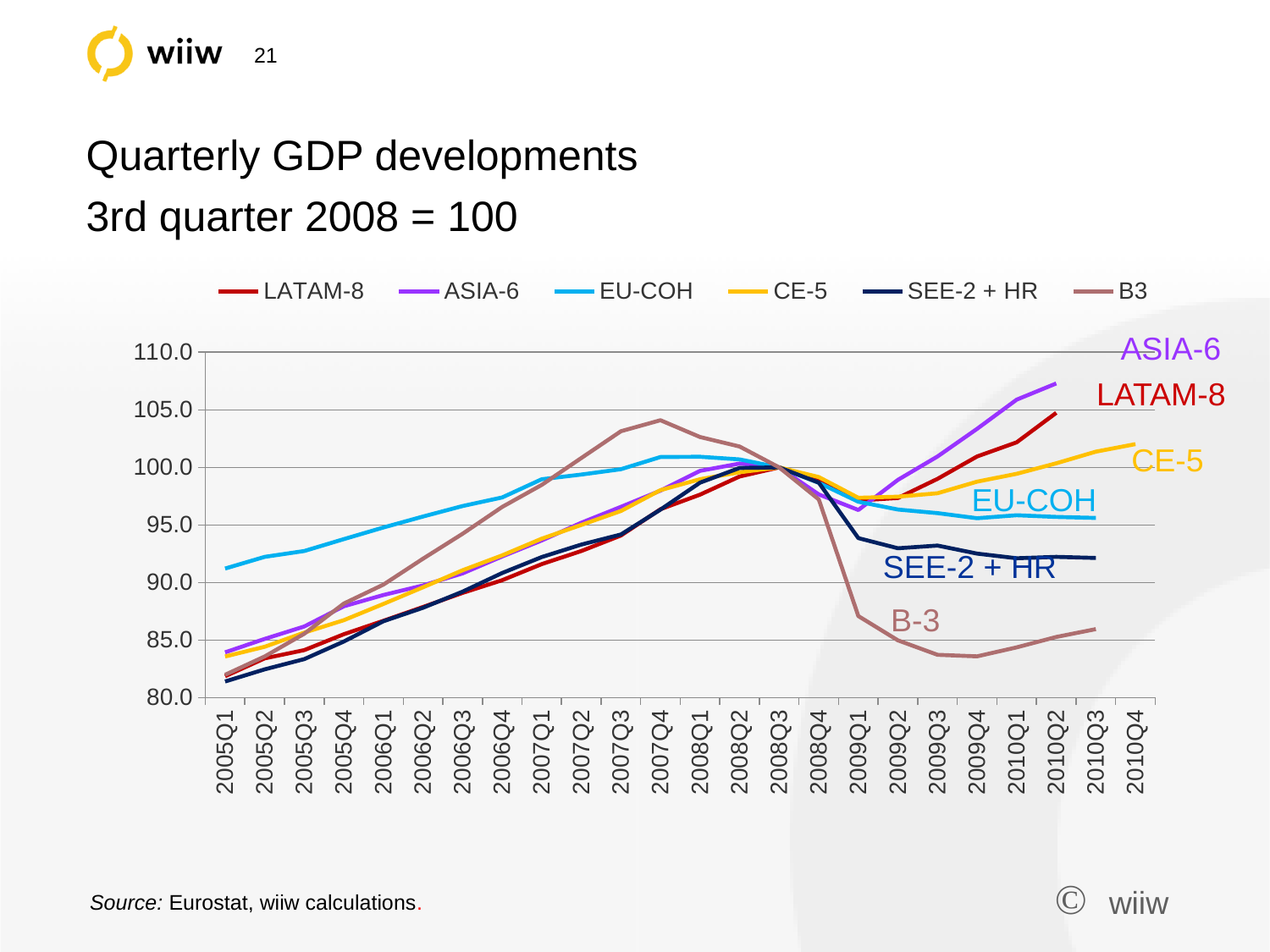

# Quarterly GDP developments 3rd quarter 2008 = 100

[unsupported chart]

ASIA-6
LATAM-8
CE-5
EU-COH
SEE-2 + HR
B-3
Source: Eurostat, wiiw calculations.